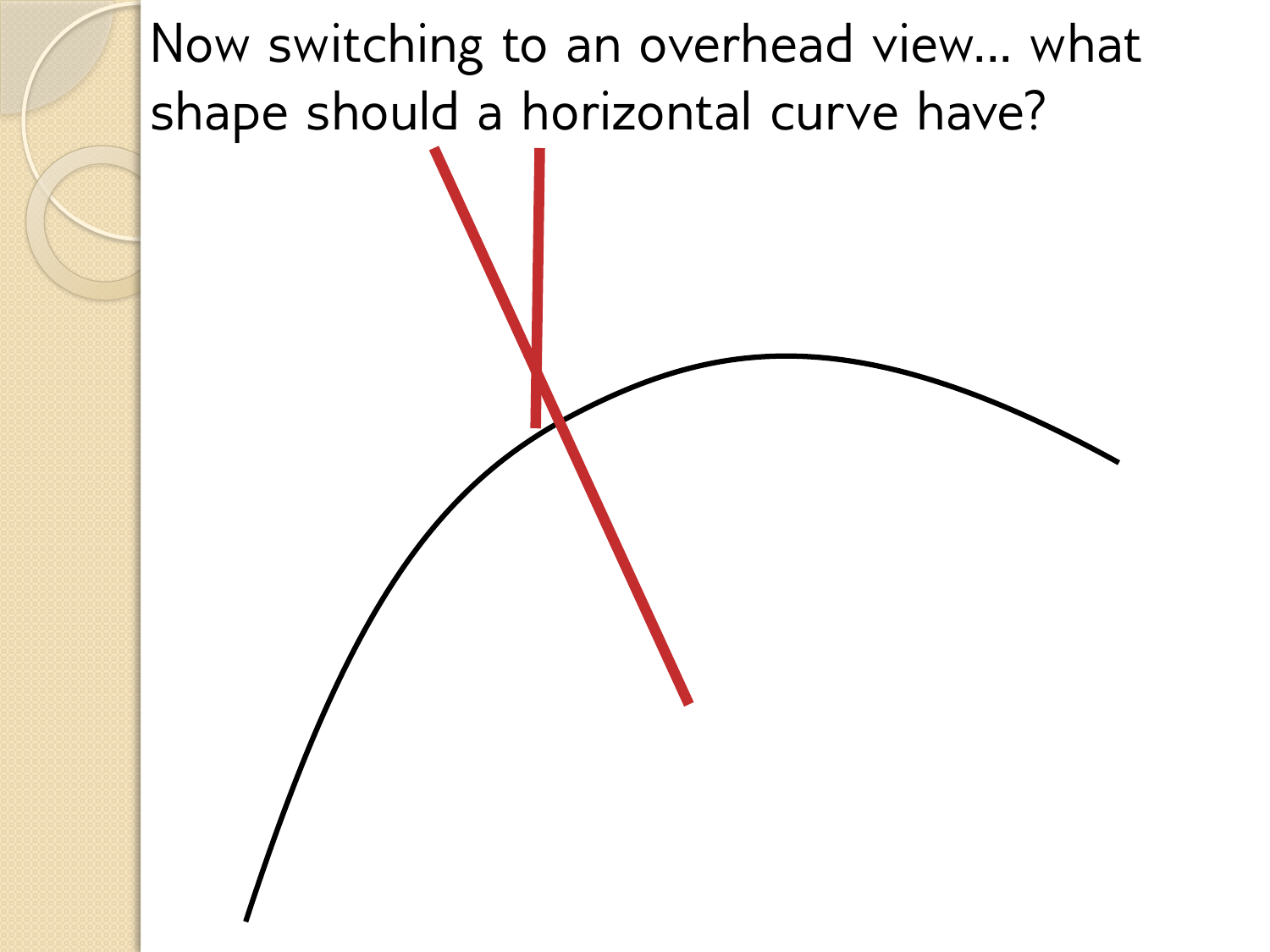

Now switching to an overhead view... what shape should a horizontal curve have?